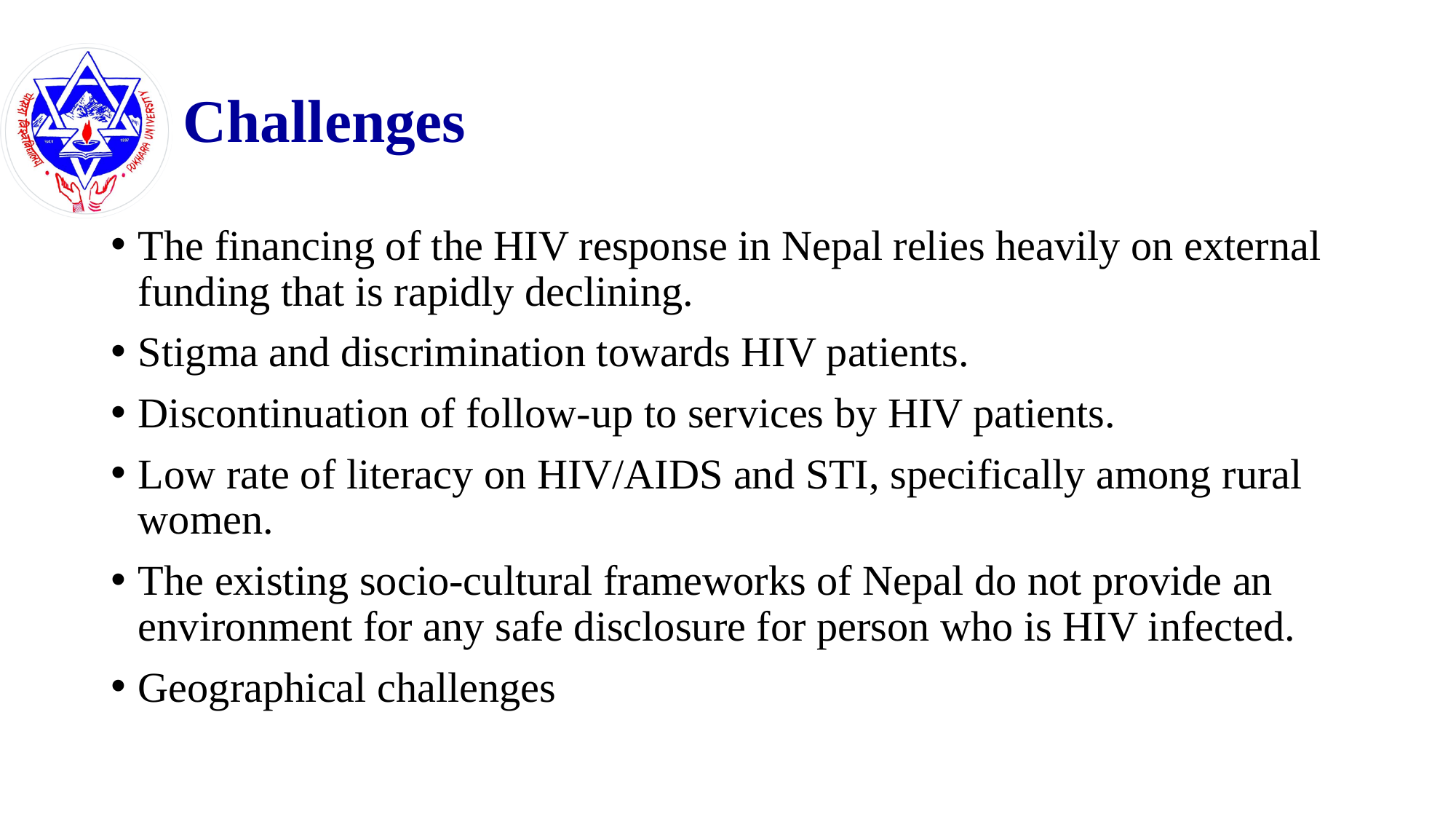

# Challenges
The financing of the HIV response in Nepal relies heavily on external funding that is rapidly declining.
Stigma and discrimination towards HIV patients.
Discontinuation of follow-up to services by HIV patients.
Low rate of literacy on HIV/AIDS and STI, specifically among rural women.
The existing socio-cultural frameworks of Nepal do not provide an environment for any safe disclosure for person who is HIV infected.
Geographical challenges